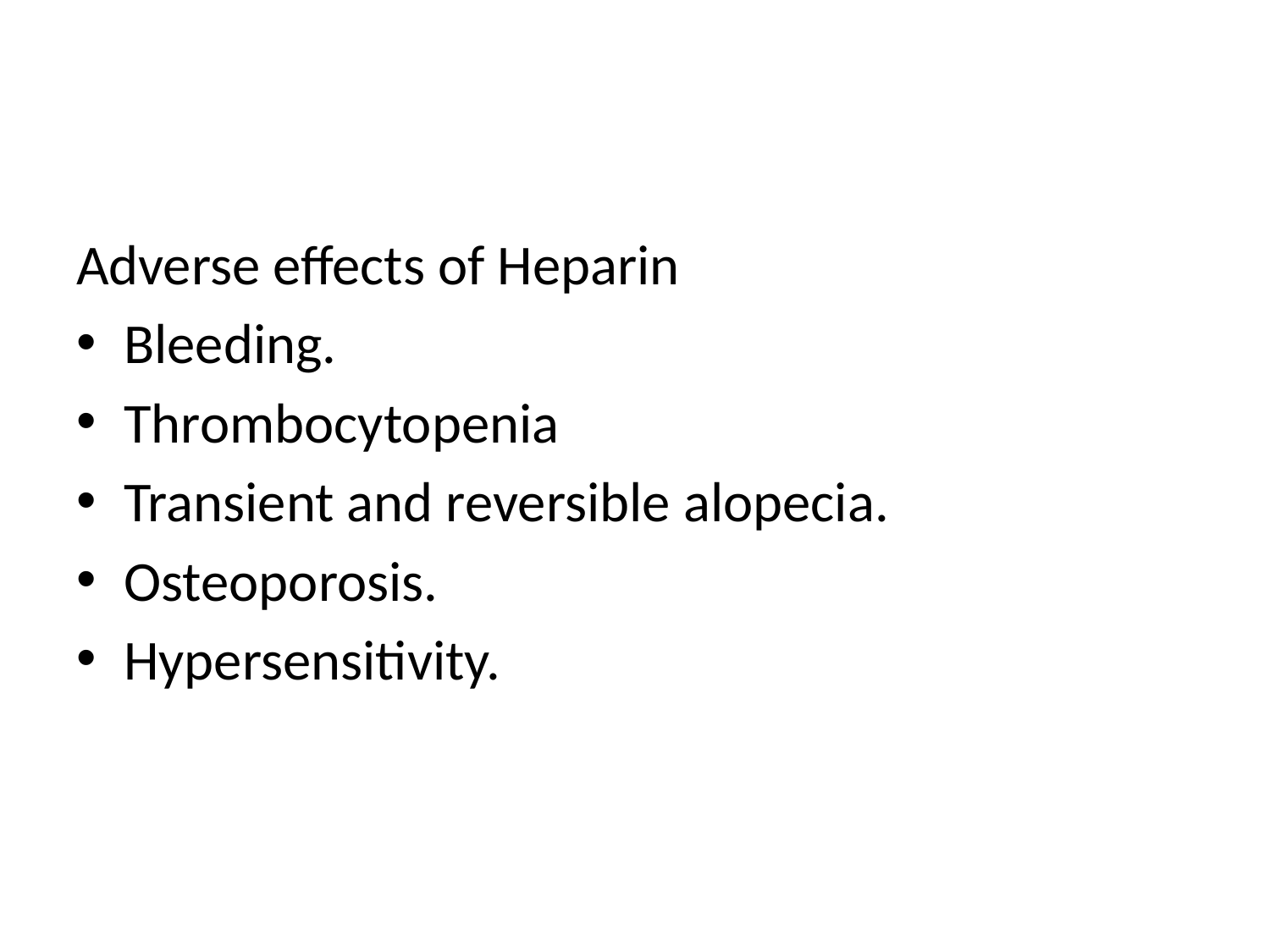

#
Adverse effects of Heparin
Bleeding.
Thrombocytopenia
Transient and reversible alopecia.
Osteoporosis.
Hypersensitivity.